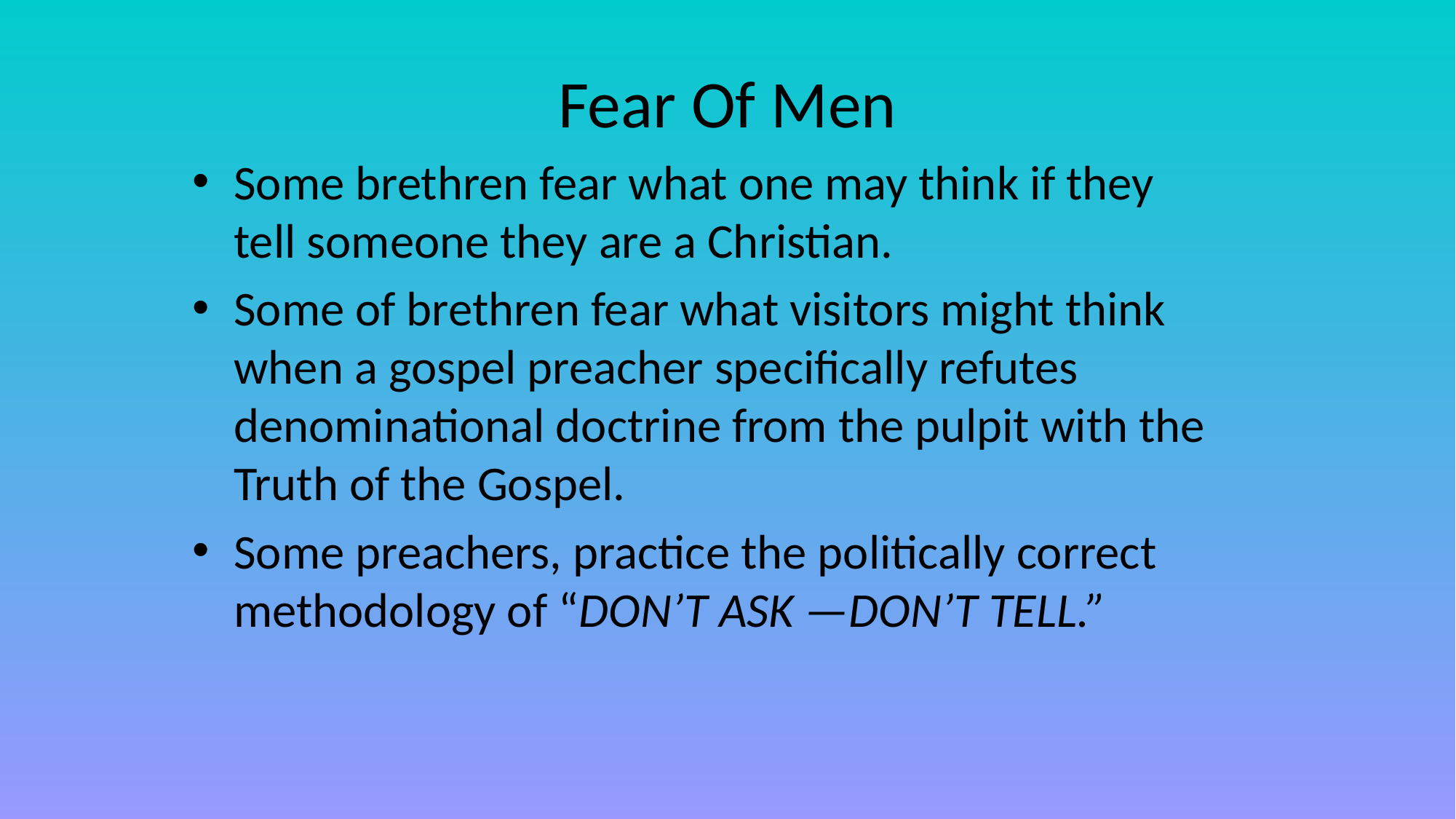

# Fear Of Men
Some brethren fear what one may think if they     tell someone they are a Christian.
Some of brethren fear what visitors might think when a gospel preacher specifically refutes denominational doctrine from the pulpit with the Truth of the Gospel.
Some preachers, practice the politically correct methodology of “DON’T ASK —DON’T TELL.”